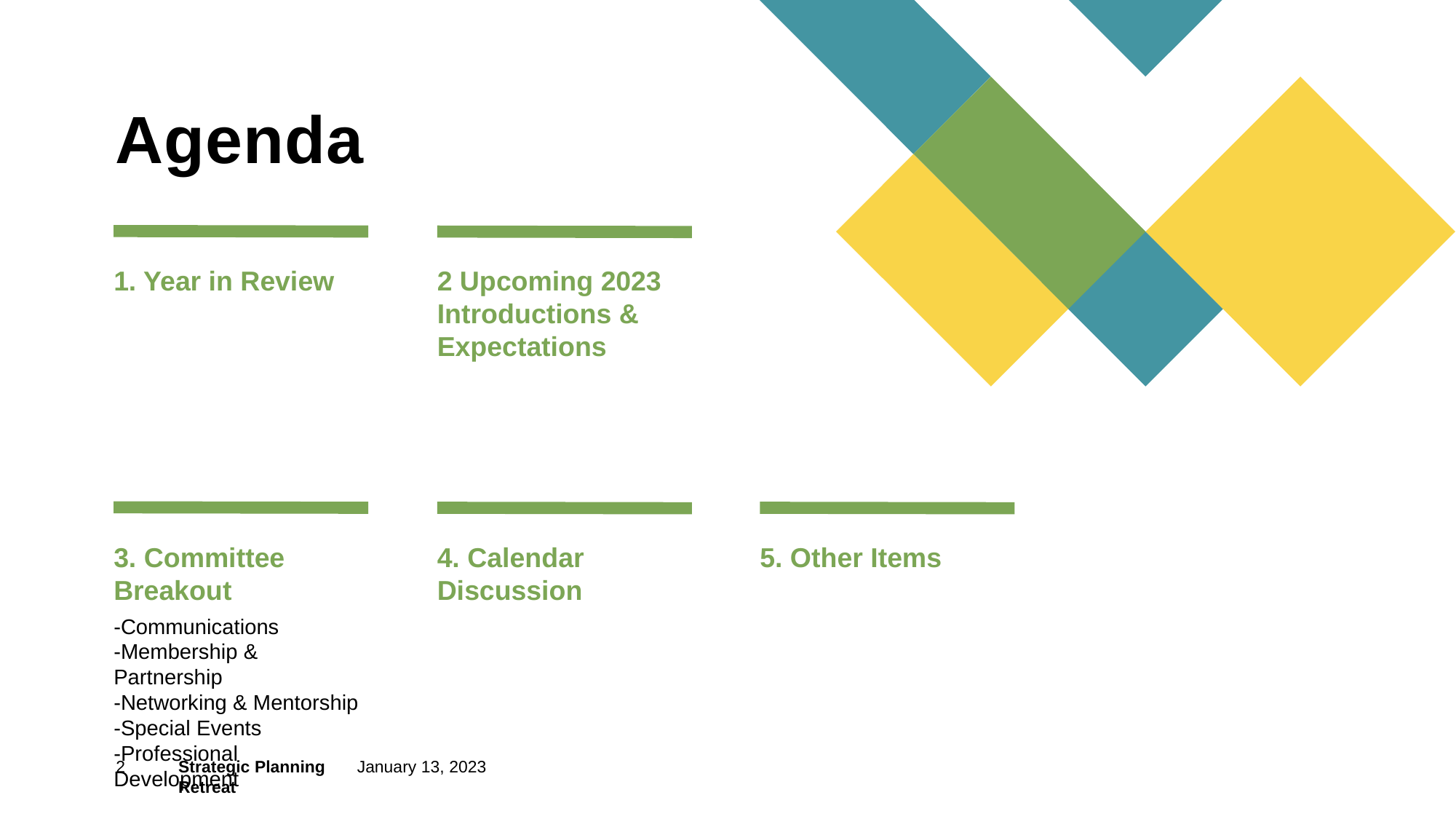

# Agenda
1. Year in Review
2 Upcoming 2023 Introductions & Expectations
3. Committee Breakout
4. Calendar Discussion
5. Other Items
-Communications
-Membership & Partnership
-Networking & Mentorship
-Special Events
-Professional Development
2
Strategic Planning Retreat
January 13, 2023